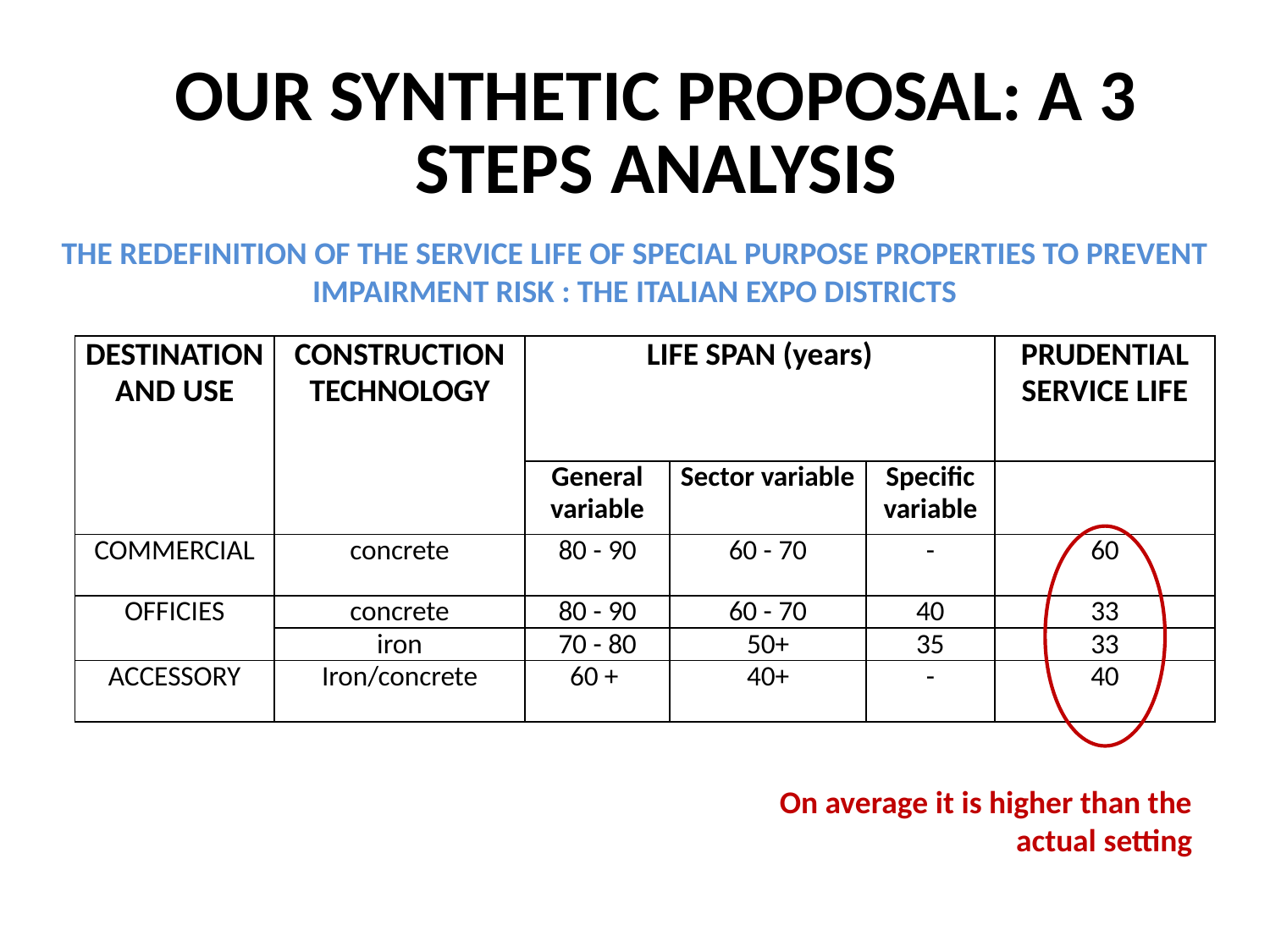

OUR SYNTHETIC PROPOSAL: A 3 STEPS ANALYSIS
THE REDEFINITION OF THE SERVICE LIFE OF SPECIAL PURPOSE PROPERTIES TO PREVENT IMPAIRMENT RISK : THE ITALIAN EXPO DISTRICTS
| DESTINATION AND USE | CONSTRUCTION TECHNOLOGY | LIFE SPAN (years) |  |  | PRUDENTIAL SERVICE LIFE |
| --- | --- | --- | --- | --- | --- |
|  |  | General variable | Sector variable | Specific variable |  |
| COMMERCIAL | concrete | 80 - 90 | 60 - 70 | - | 60 |
| OFFICIES | concrete | 80 - 90 | 60 - 70 | 40 | 33 |
|  | iron | 70 - 80 | 50+ | 35 | 33 |
| ACCESSORY | Iron/concrete | 60 + | 40+ | - | 40 |

On average it is higher than the actual setting